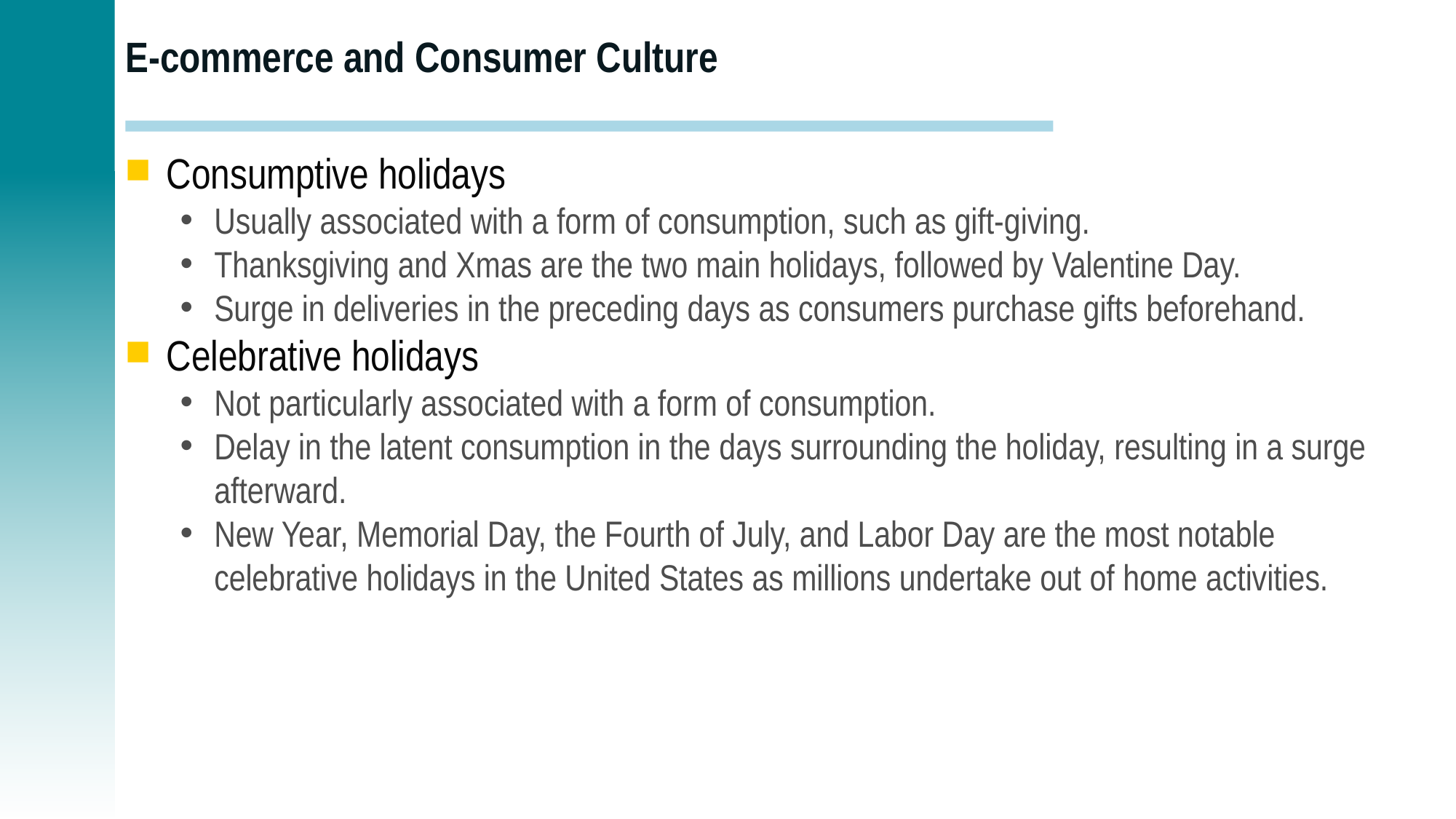

# E-commerce and Consumer Culture
Consumptive holidays
Usually associated with a form of consumption, such as gift-giving.
Thanksgiving and Xmas are the two main holidays, followed by Valentine Day.
Surge in deliveries in the preceding days as consumers purchase gifts beforehand.
Celebrative holidays
Not particularly associated with a form of consumption.
Delay in the latent consumption in the days surrounding the holiday, resulting in a surge afterward.
New Year, Memorial Day, the Fourth of July, and Labor Day are the most notable celebrative holidays in the United States as millions undertake out of home activities.